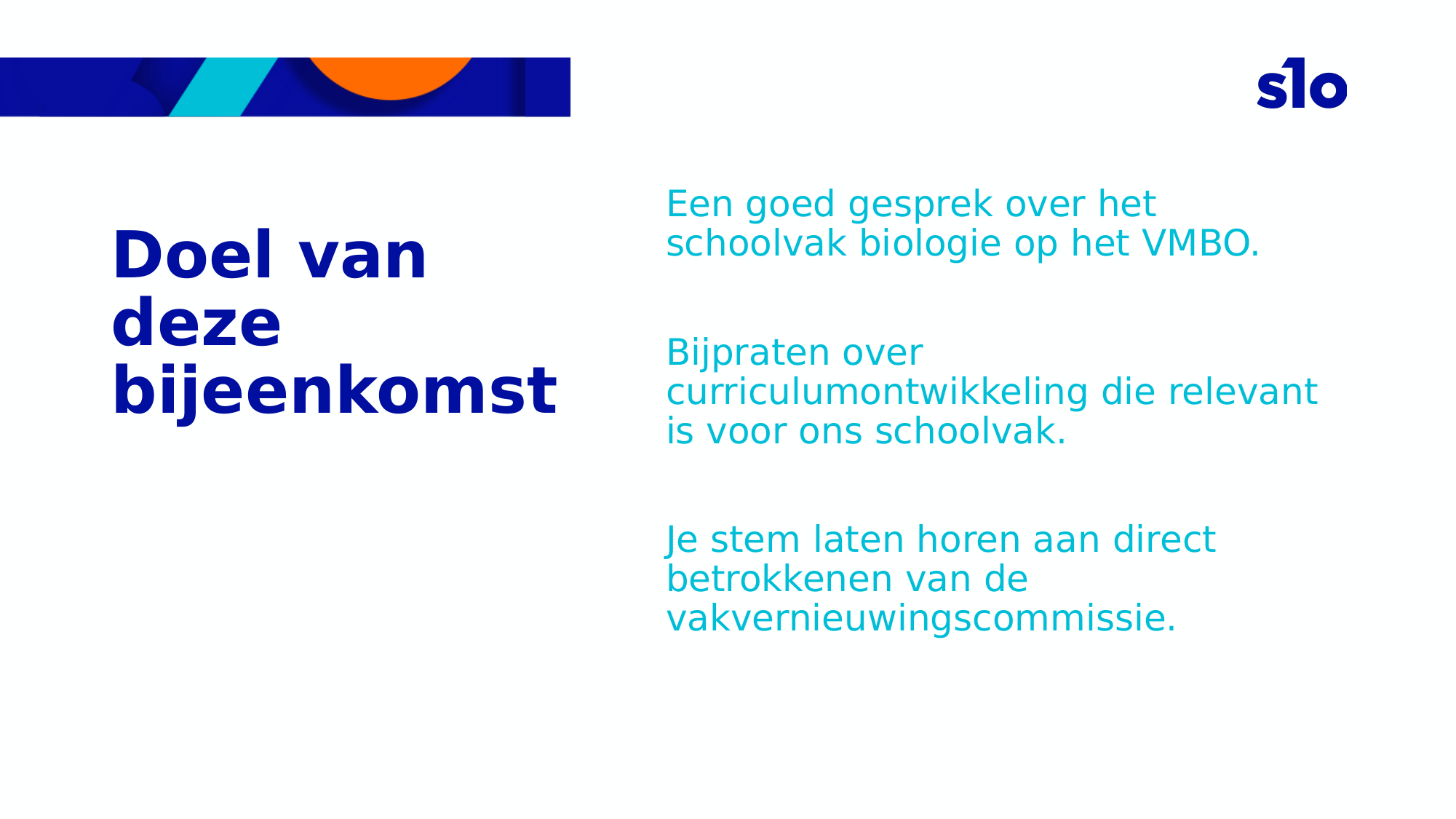

Een goed gesprek over het schoolvak biologie op het VMBO.

Bijpraten over curriculumontwikkeling die relevant is voor ons schoolvak.

Je stem laten horen aan direct betrokkenen van de vakvernieuwingscommissie.
# Doel van deze bijeenkomst